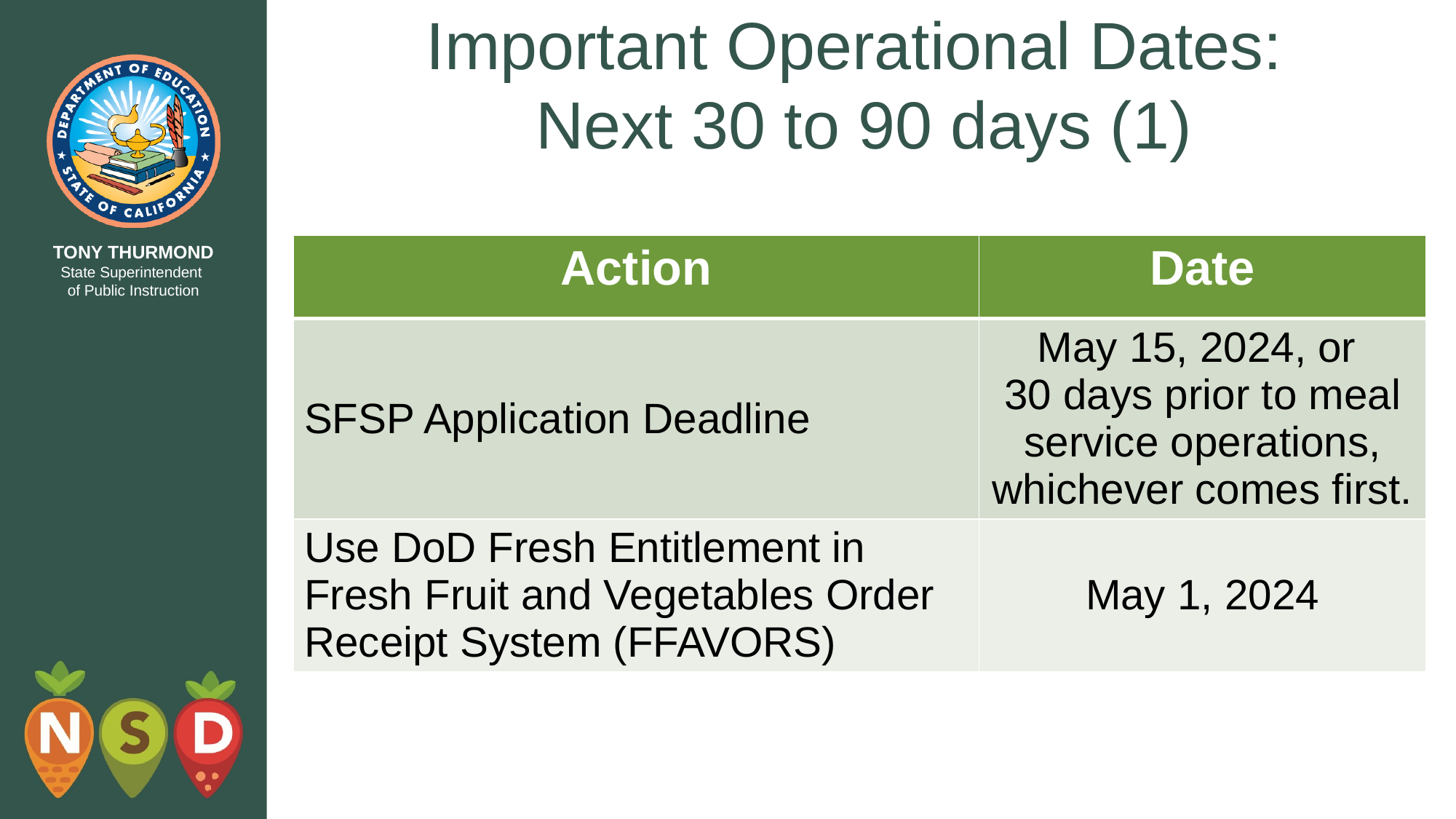

# Important Operational Dates: Next 30 to 90 days (1)
| Action | Date |
| --- | --- |
| SFSP Application Deadline | May 15, 2024, or  30 days prior to meal service operations, whichever comes first. |
| Use DoD Fresh Entitlement in Fresh Fruit and Vegetables Order Receipt System (FFAVORS) | May 1, 2024 |